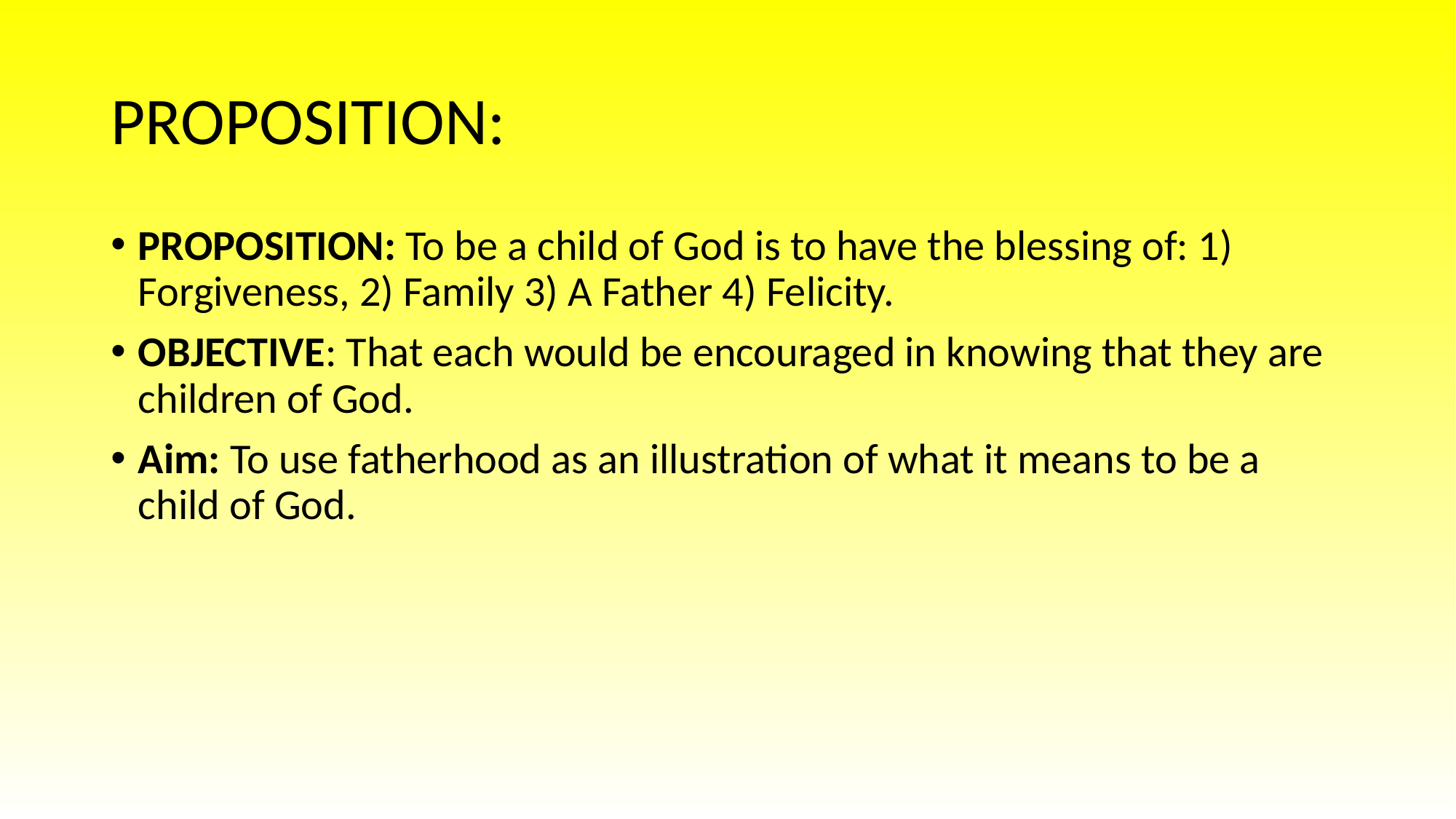

# PROPOSITION:
PROPOSITION: To be a child of God is to have the blessing of: 1) Forgiveness, 2) Family 3) A Father 4) Felicity.
OBJECTIVE: That each would be encouraged in knowing that they are children of God.
Aim: To use fatherhood as an illustration of what it means to be a child of God.